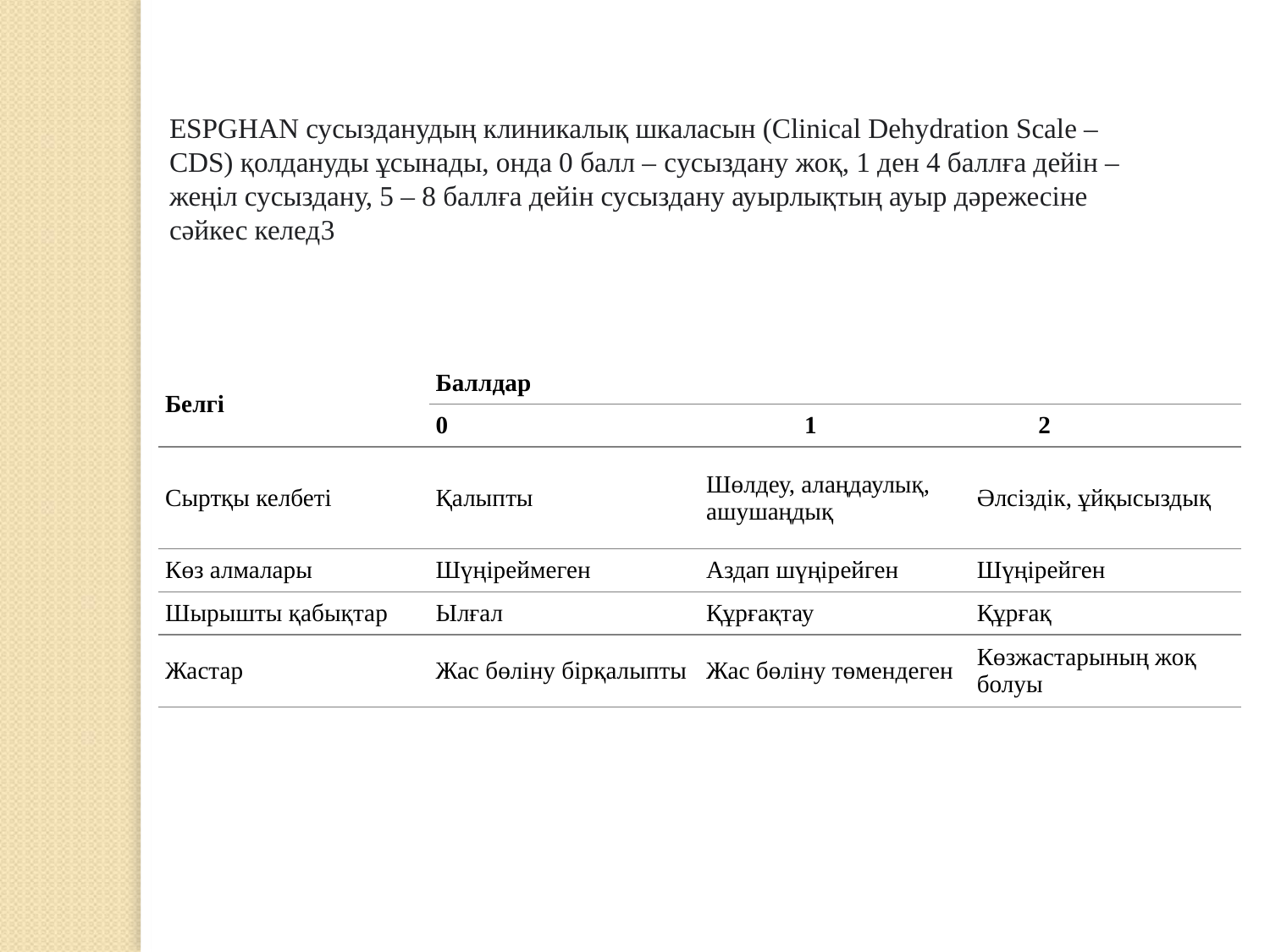

ESPGHAN сусызданудың клиникалық шкаласын (Clinical Dehydration Scale – CDS) қолдануды ұсынады, онда 0 балл – cусыздану жоқ, 1 ден 4 баллға дейін – жеңіл сусыздану, 5 – 8 баллға дейін сусыздану ауырлықтың ауыр дәрежесіне сәйкес келед3

| Белгі | Баллдар |  |  |
| --- | --- | --- | --- |
|  | 0 | 1 | 2 |
| Сыртқы келбеті | Қалыпты | Шөлдеу, алаңдаулық, ашушаңдық | Әлсіздік, ұйқысыздық |
| Көз алмалары | Шүңіреймеген | Аздап шүңірейген | Шүңірейген |
| Шырышты қабықтар | Ылғал | Құрғақтау | Құрғақ |
| Жастар | Жас бөліну бірқалыпты | Жас бөліну төмендеген | Көзжастарының жоқ болуы |